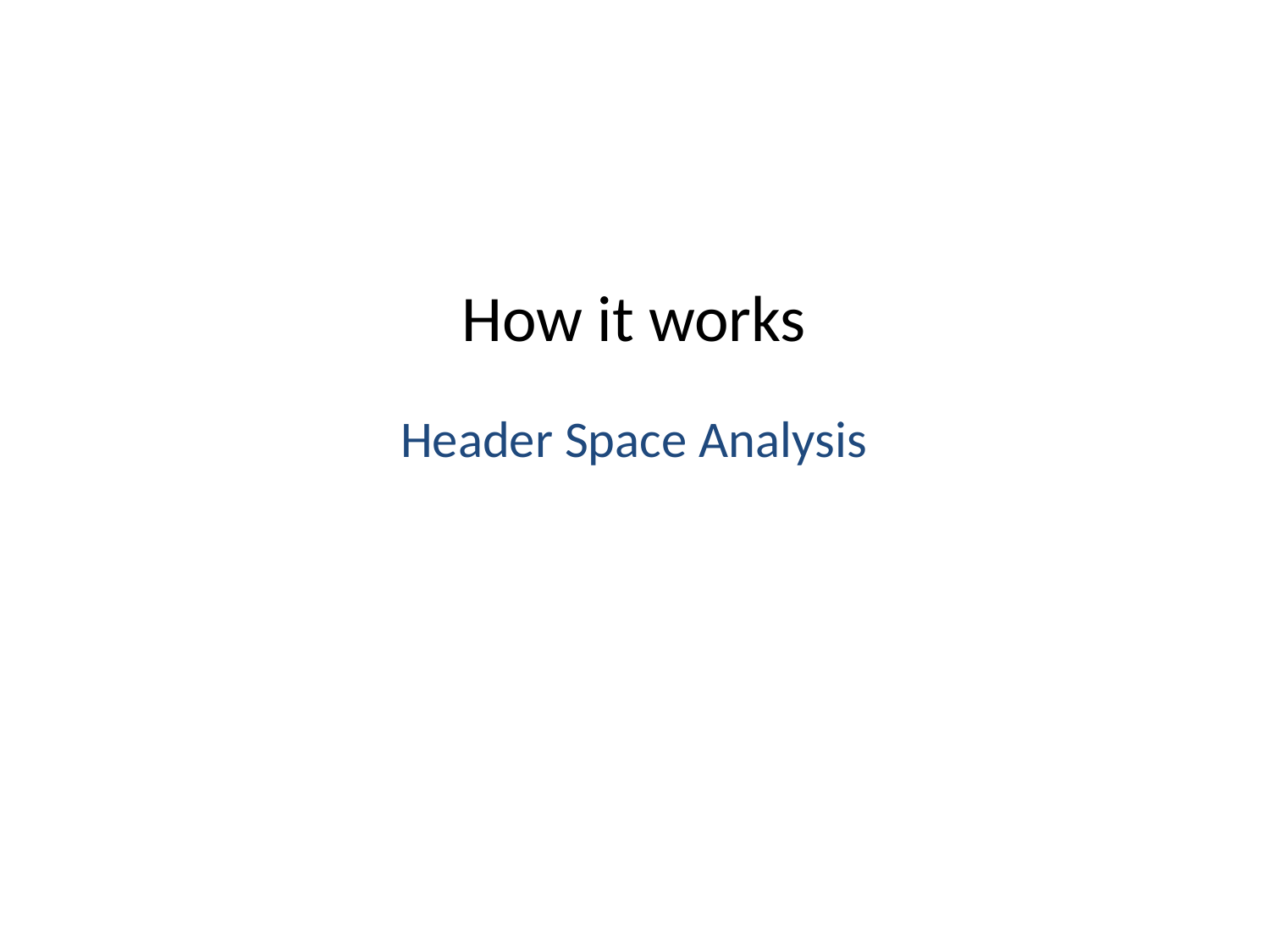

# How it works Header Space Analysis